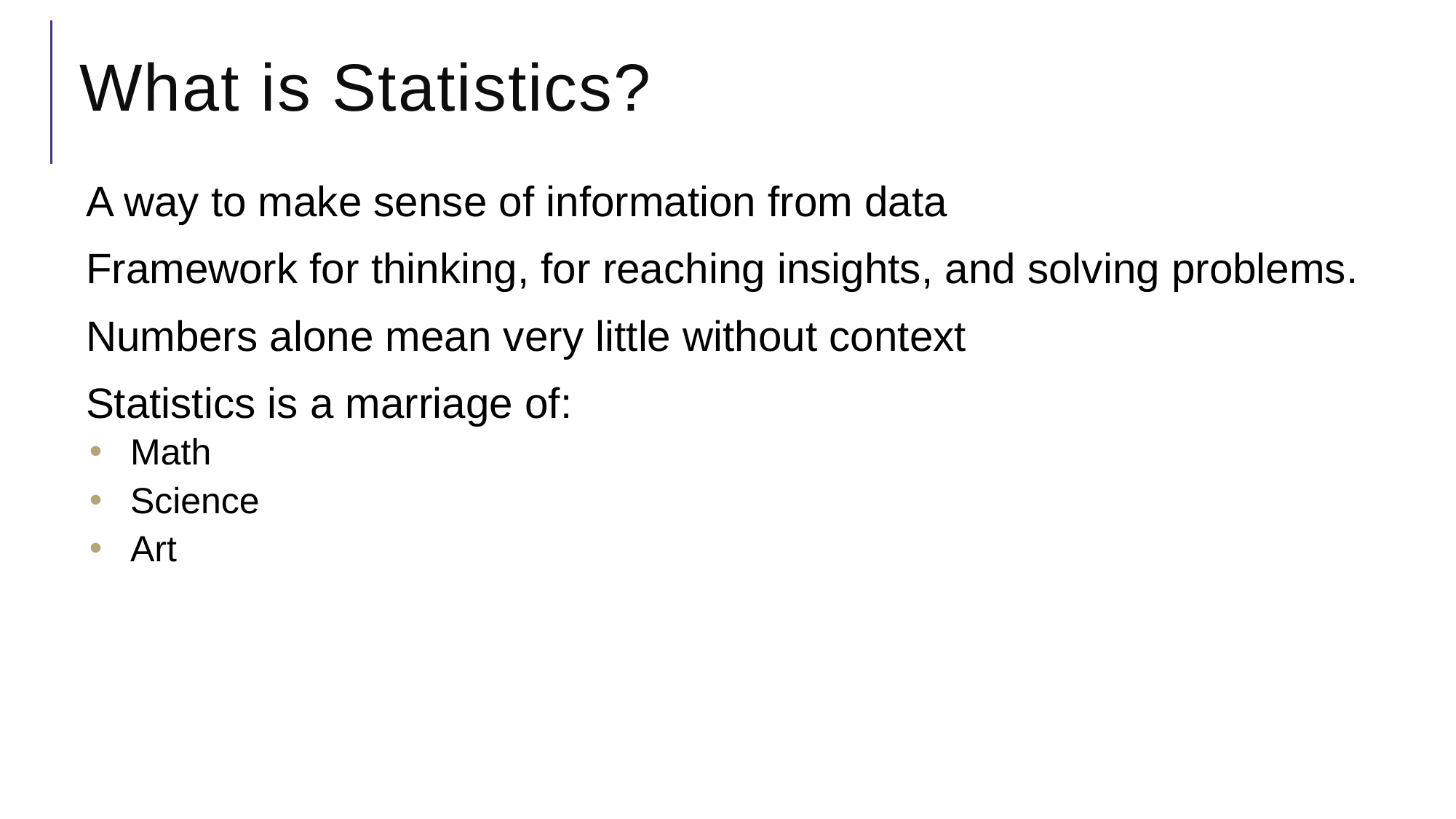

# What is Statistics?
A way to make sense of information from data
Framework for thinking, for reaching insights, and solving problems.
Numbers alone mean very little without context
Statistics is a marriage of:
Math
Science
Art